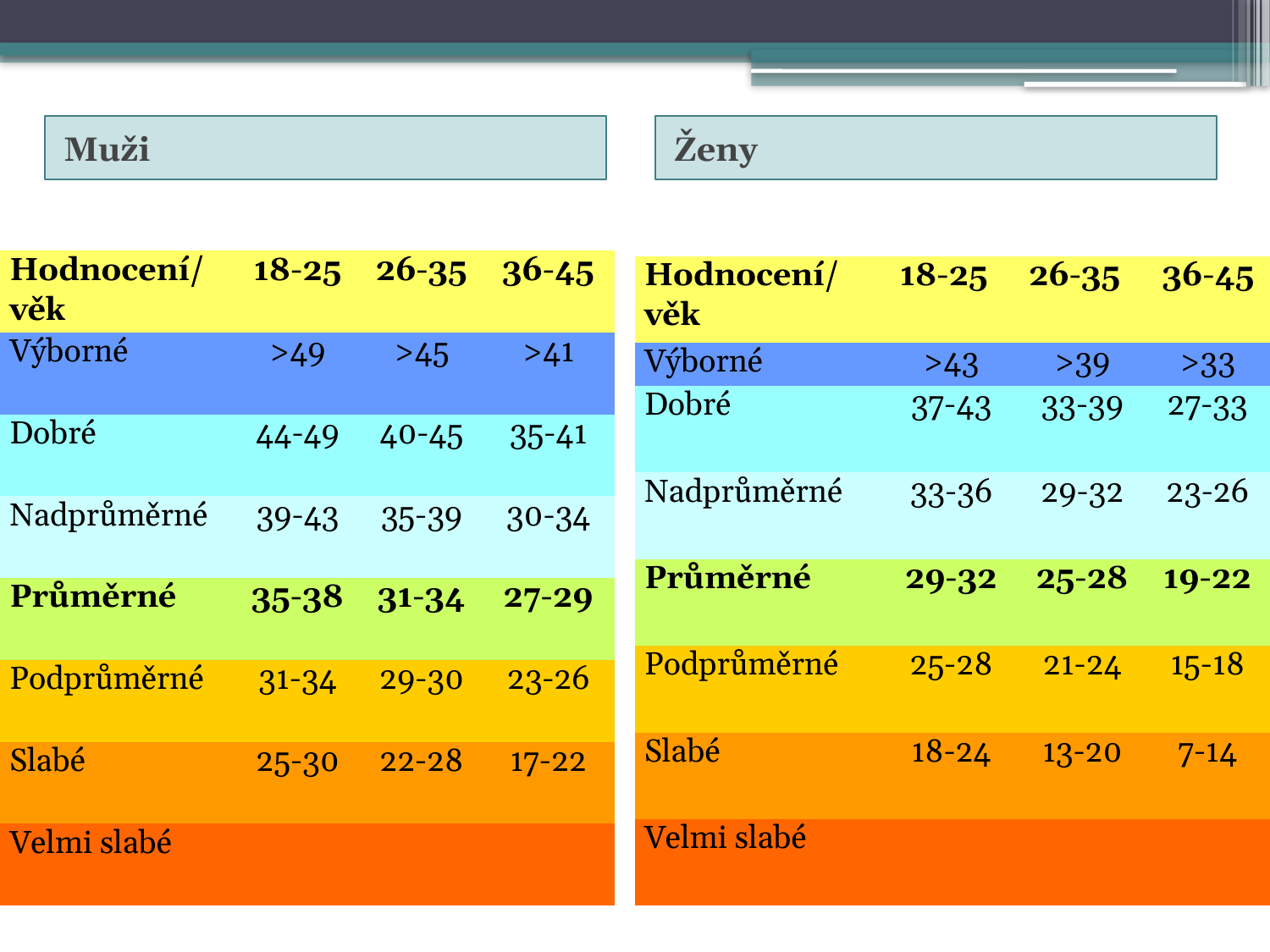

Muži
Ženy
| Hodnocení/ věk | 18-25 | 26-35 | 36-45 |
| --- | --- | --- | --- |
| Výborné | >49 | >45 | >41 |
| Dobré | 44-49 | 40-45 | 35-41 |
| Nadprůměrné | 39-43 | 35-39 | 30-34 |
| Průměrné | 35-38 | 31-34 | 27-29 |
| Podprůměrné | 31-34 | 29-30 | 23-26 |
| Slabé | 25-30 | 22-28 | 17-22 |
| Velmi slabé |  |  |  |
| Hodnocení/ věk | 18-25 | 26-35 | 36-45 |
| --- | --- | --- | --- |
| Výborné | >43 | >39 | >33 |
| Dobré | 37-43 | 33-39 | 27-33 |
| Nadprůměrné | 33-36 | 29-32 | 23-26 |
| Průměrné | 29-32 | 25-28 | 19-22 |
| Podprůměrné | 25-28 | 21-24 | 15-18 |
| Slabé | 18-24 | 13-20 | 7-14 |
| Velmi slabé |  |  |  |